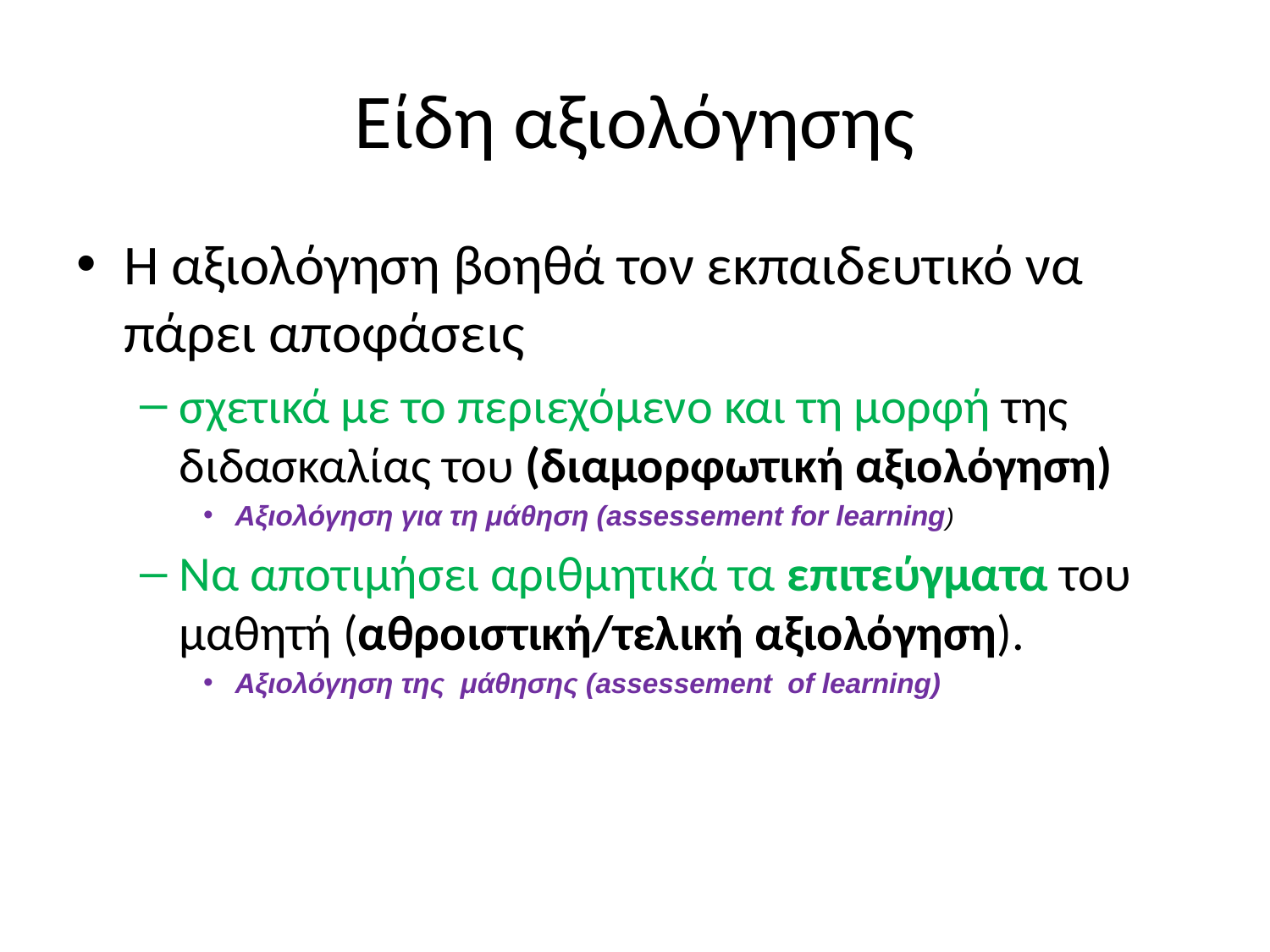

# Είδη αξιολόγησης
Η αξιολόγηση βοηθά τον εκπαιδευτικό να πάρει αποφάσεις
σχετικά με το περιεχόμενο και τη μορφή της διδασκαλίας του (διαμορφωτική αξιολόγηση)
Αξιολόγηση για τη μάθηση (assessement for learning)
Να αποτιμήσει αριθμητικά τα επιτεύγματα του μαθητή (αθροιστική/τελική αξιολόγηση).
Αξιολόγηση της  μάθησης (assessement  of learning)